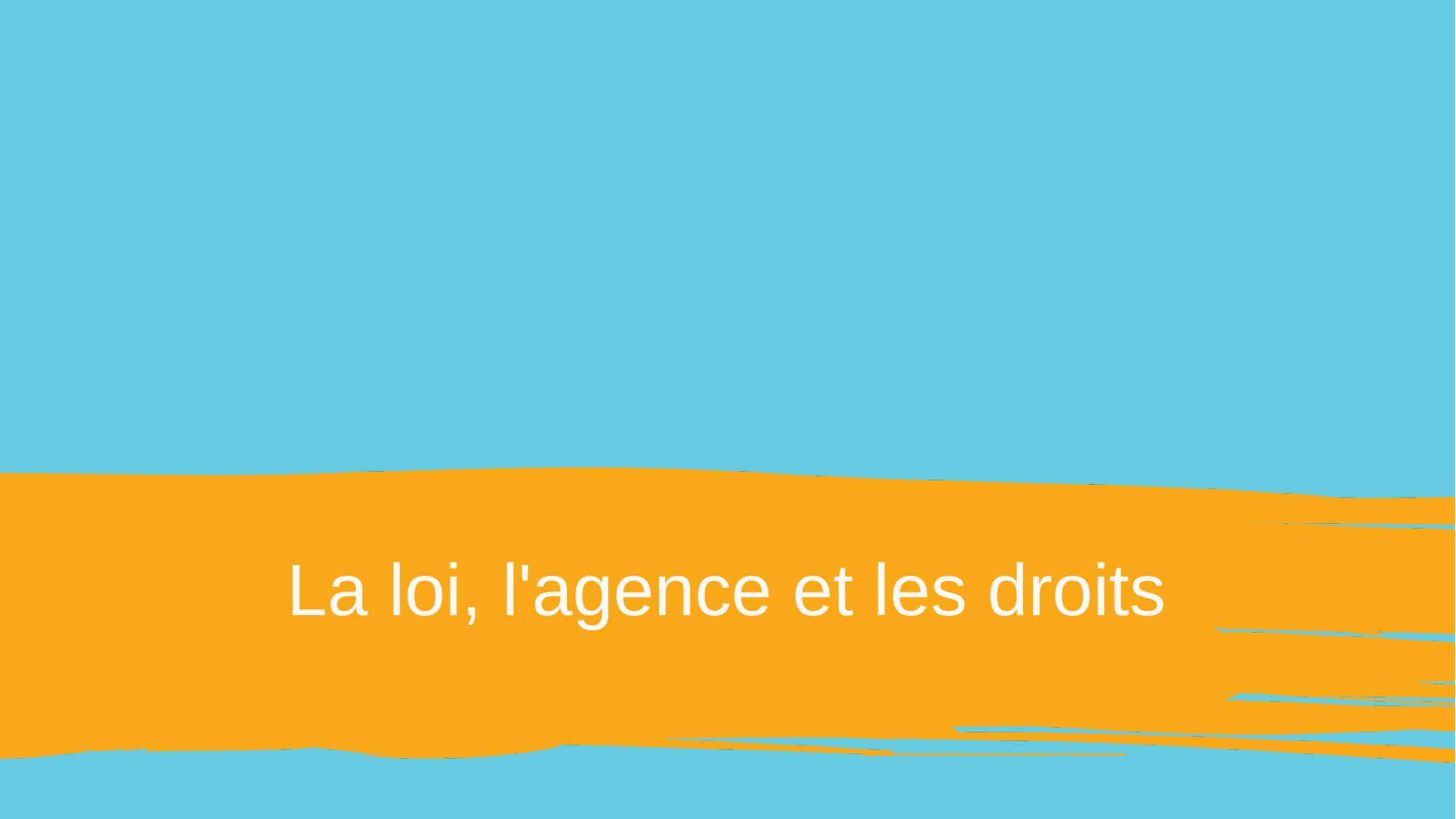

# La loi, l'agence et les droits